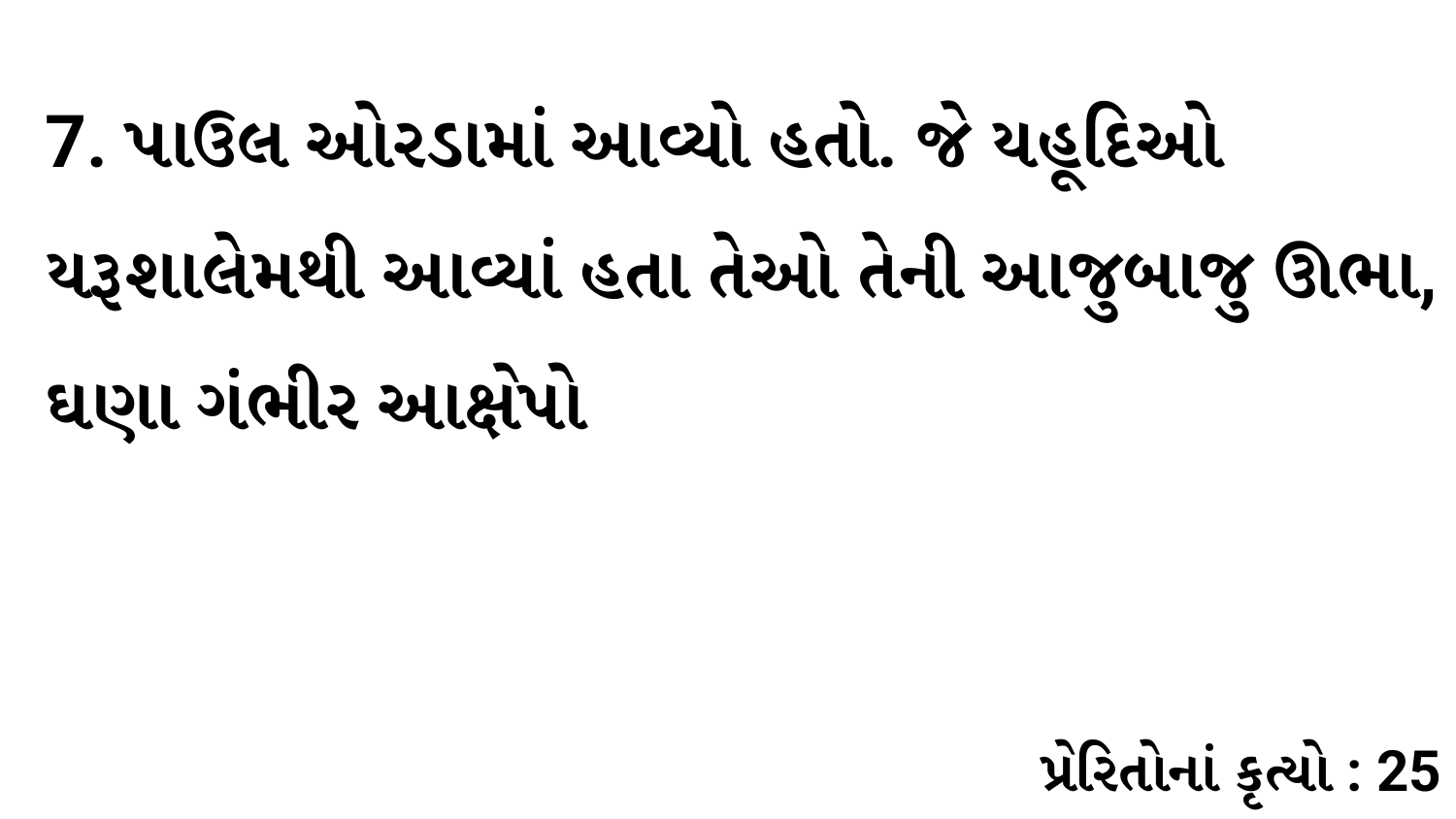

7. પાઉલ ઓરડામાં આવ્યો હતો. જે યહૂદિઓ યરૂશાલેમથી આવ્યાં હતા તેઓ તેની આજુબાજુ ઊભા, ઘણા ગંભીર આક્ષેપો
પ્રેરિતોનાં કૃત્યો : 25